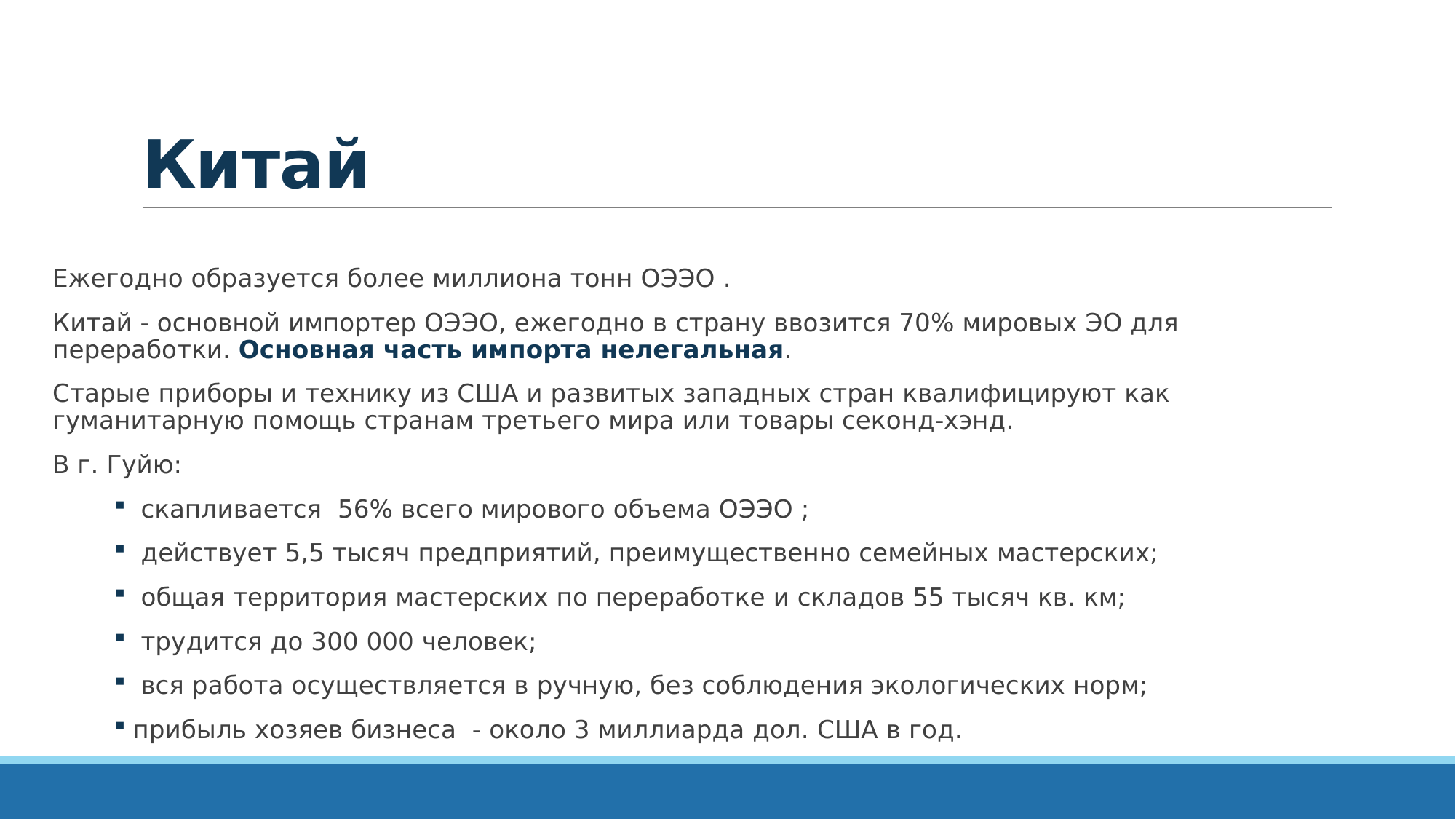

# Китай
Ежегодно образуется более миллиона тонн ОЭЭО .
Китай - основной импортер ОЭЭО, ежегодно в страну ввозится 70% мировых ЭО для переработки. Основная часть импорта нелегальная.
Старые приборы и технику из США и развитых западных стран квалифицируют как гуманитарную помощь странам третьего мира или товары секонд-хэнд.
В г. Гуйю:
  скапливается  56% всего мирового объема ОЭЭО ;
  действует 5,5 тысяч предприятий, преимущественно семейных мастерских;
  общая территория мастерских по переработке и складов 55 тысяч кв. км;
  трудится до 300 000 человек;
  вся работа осуществляется в ручную, без соблюдения экологических норм;
 прибыль хозяев бизнеса  - около 3 миллиарда дол. США в год.